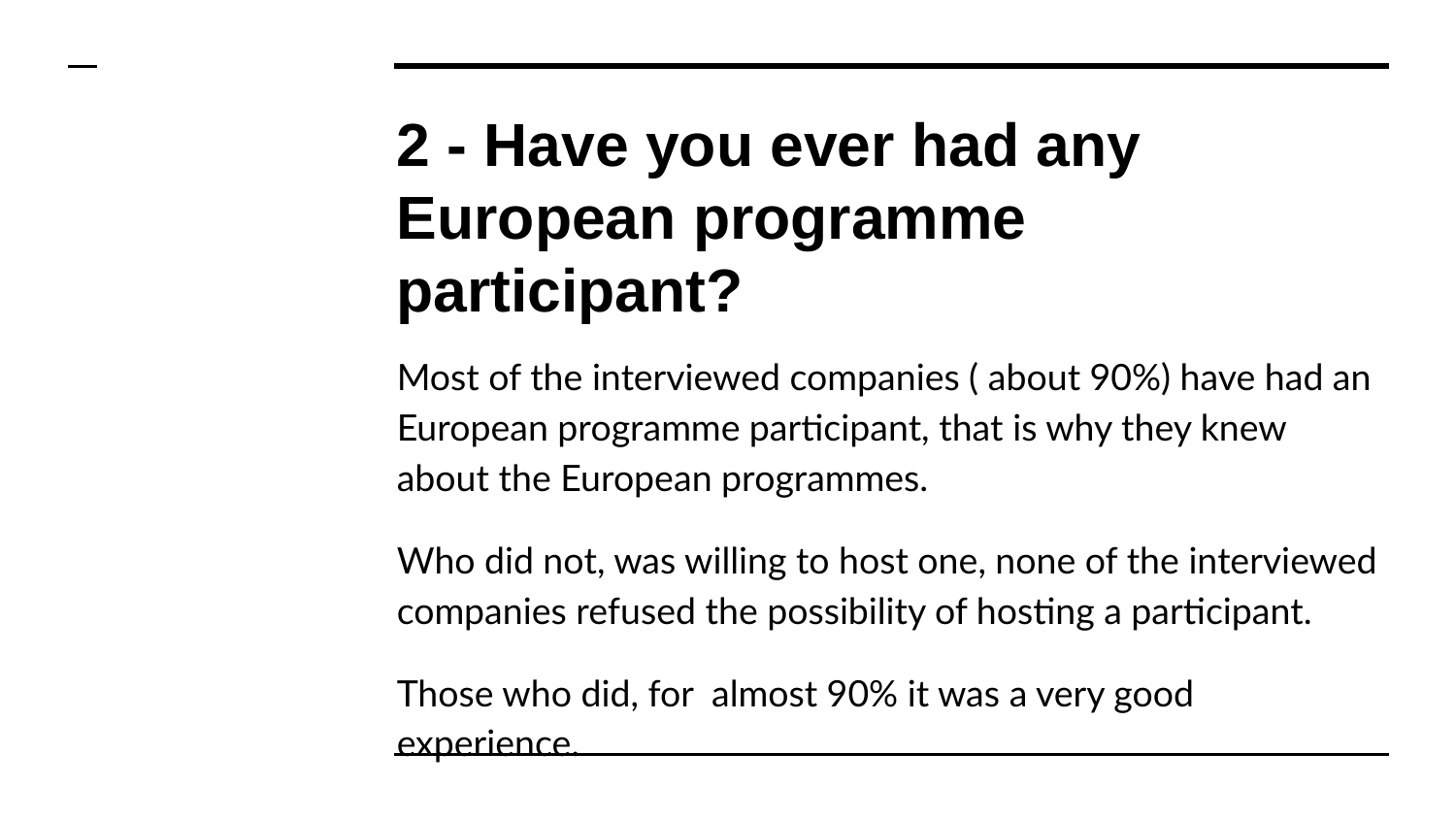

# 2 - Have you ever had any European programme participant?

Most of the interviewed companies ( about 90%) have had an European programme participant, that is why they knew about the European programmes.
Who did not, was willing to host one, none of the interviewed companies refused the possibility of hosting a participant.
Those who did, for  almost 90% it was a very good experience.